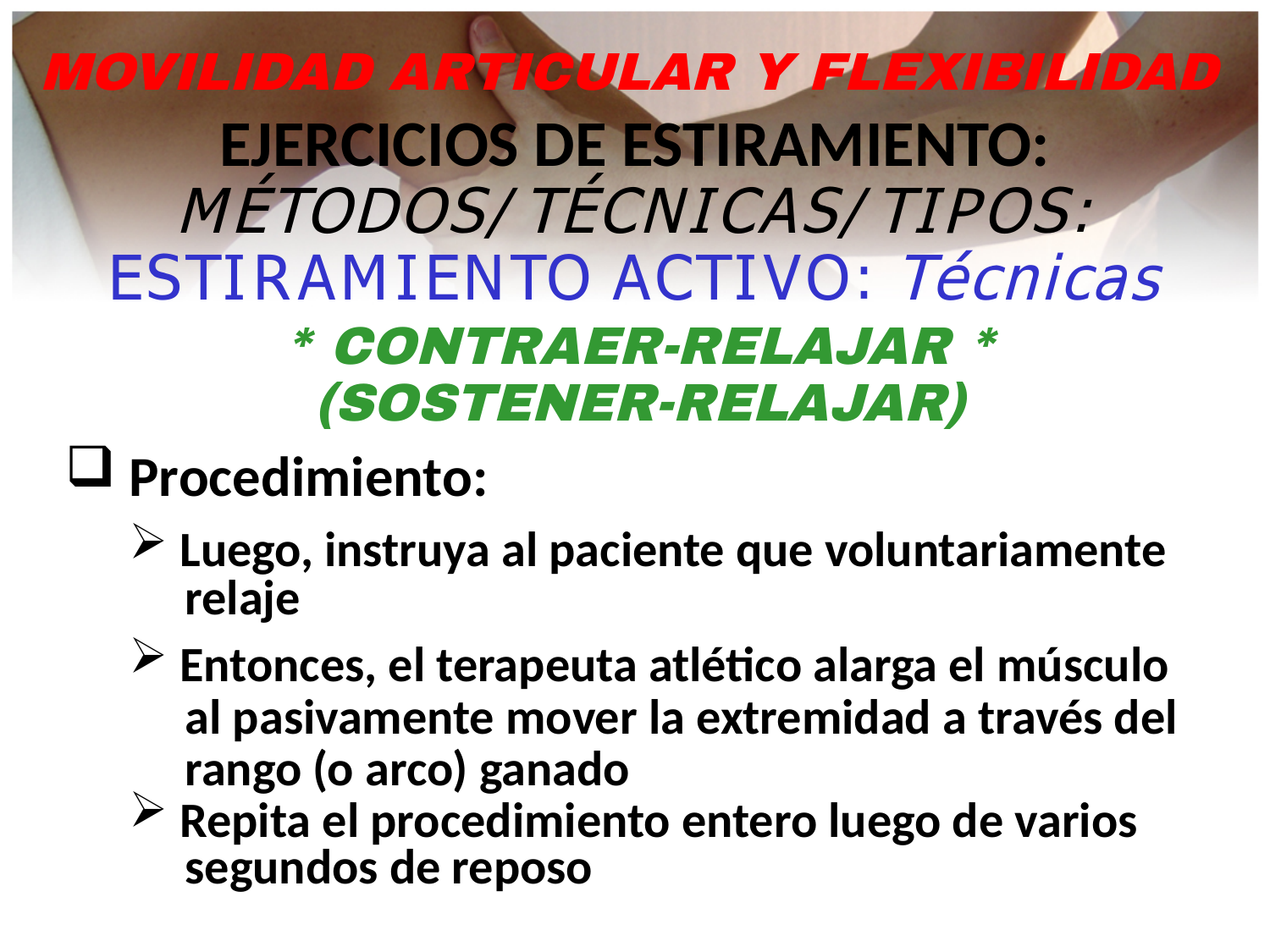

MOVILIDAD ARTICULAR Y FLEXIBILIDAD
EJERCICIOS DE ESTIRAMIENTO:
MÉTODOS/TÉCNICAS/TIPOS:
ESTIRAMIENTO ACTIVO: Técnicas
* CONTRAER-RELAJAR *
(SOSTENER-RELAJAR)
 Procedimiento:
 Luego, instruya al paciente que voluntariamente
     relaje
 Entonces, el terapeuta atlético alarga el músculo
     al pasivamente mover la extremidad a través del
     rango (o arco) ganado
 Repita el procedimiento entero luego de varios
     segundos de reposo